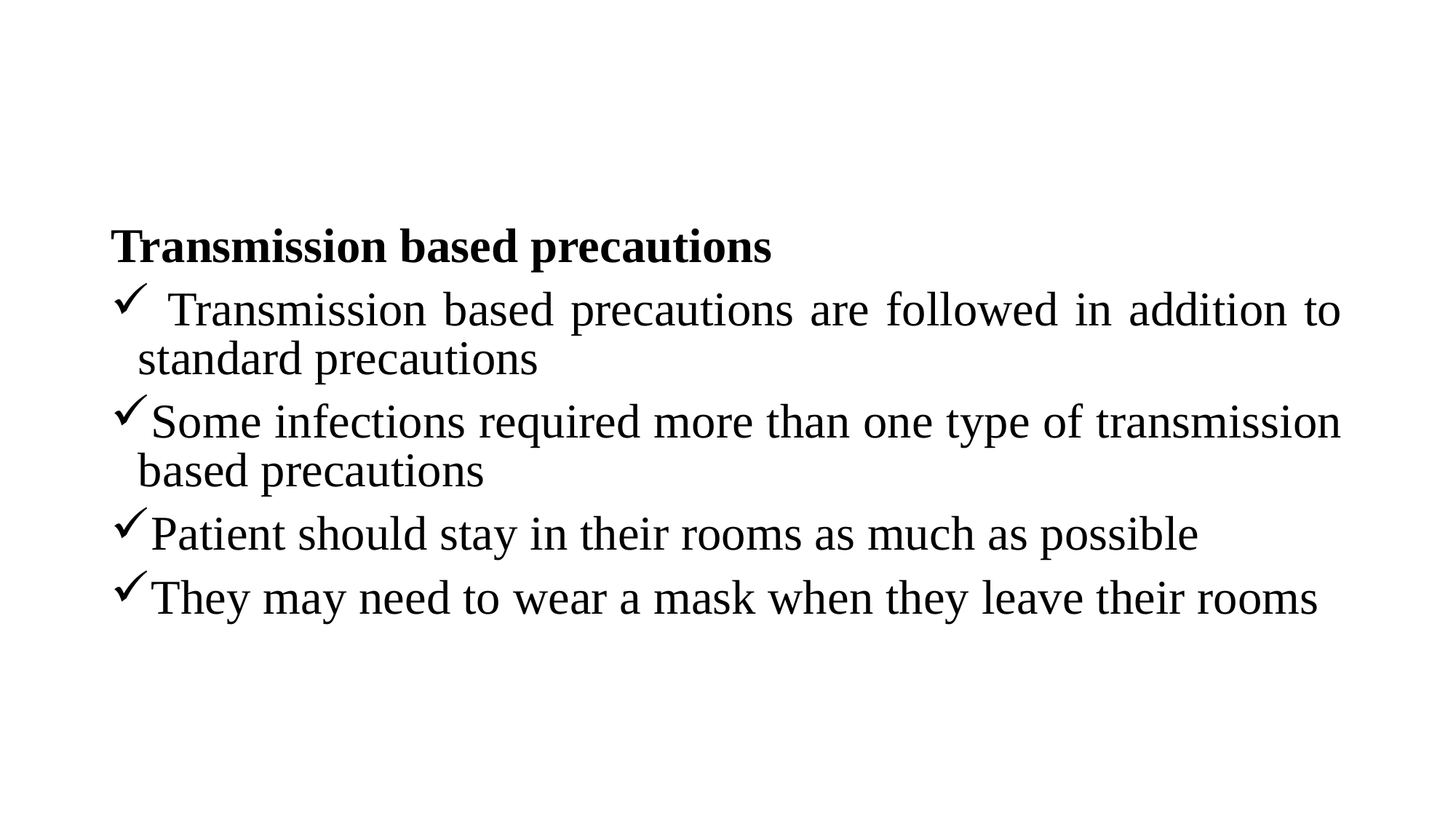

Transmission based precautions
 Transmission based precautions are followed in addition to standard precautions
Some infections required more than one type of transmission based precautions
Patient should stay in their rooms as much as possible
They may need to wear a mask when they leave their rooms